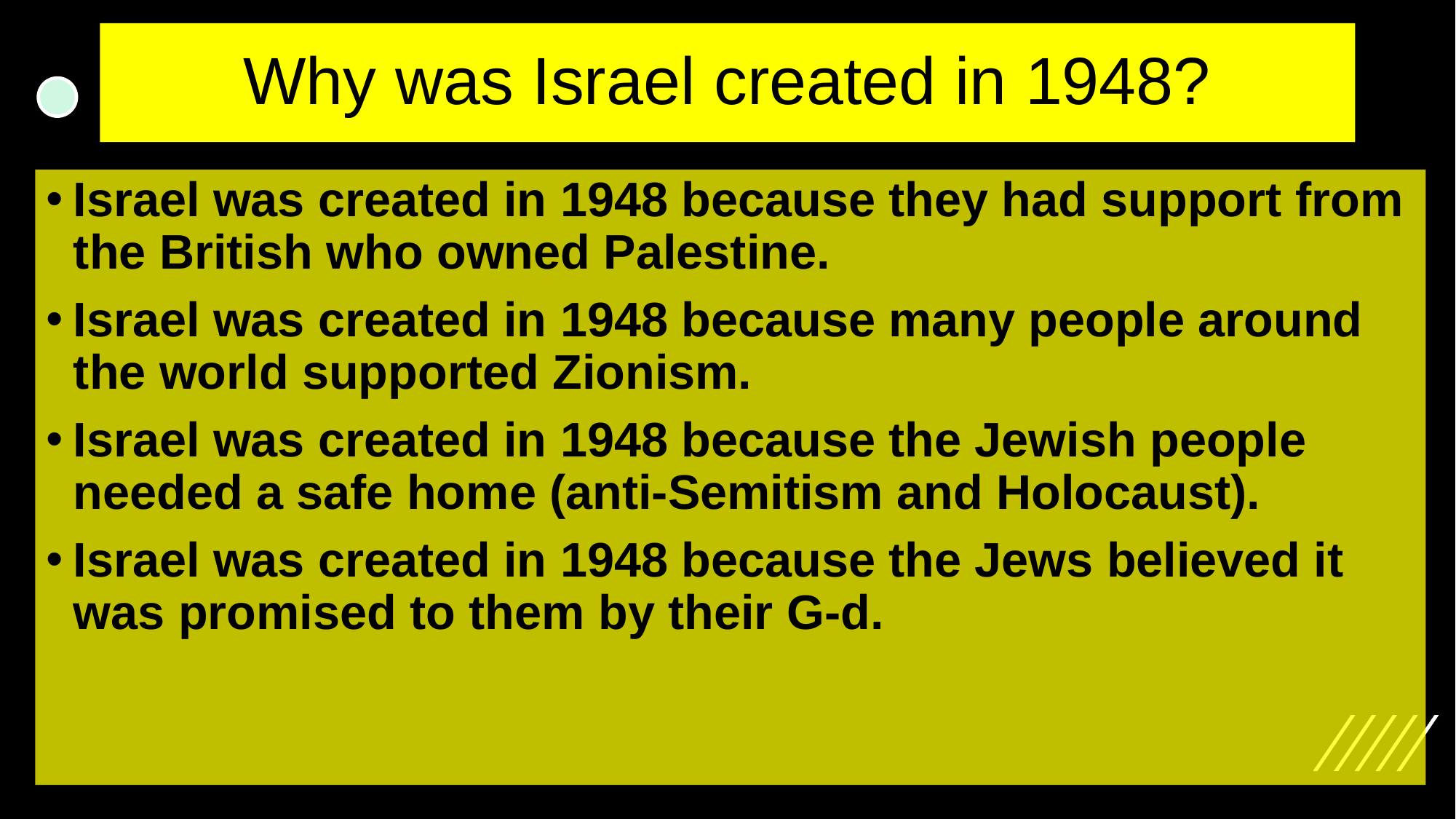

# Why was Israel created in 1948?
Israel was created in 1948 because they had support from the British who owned Palestine.
Israel was created in 1948 because many people around the world supported Zionism.
Israel was created in 1948 because the Jewish people needed a safe home (anti-Semitism and Holocaust).
Israel was created in 1948 because the Jews believed it was promised to them by their G-d.